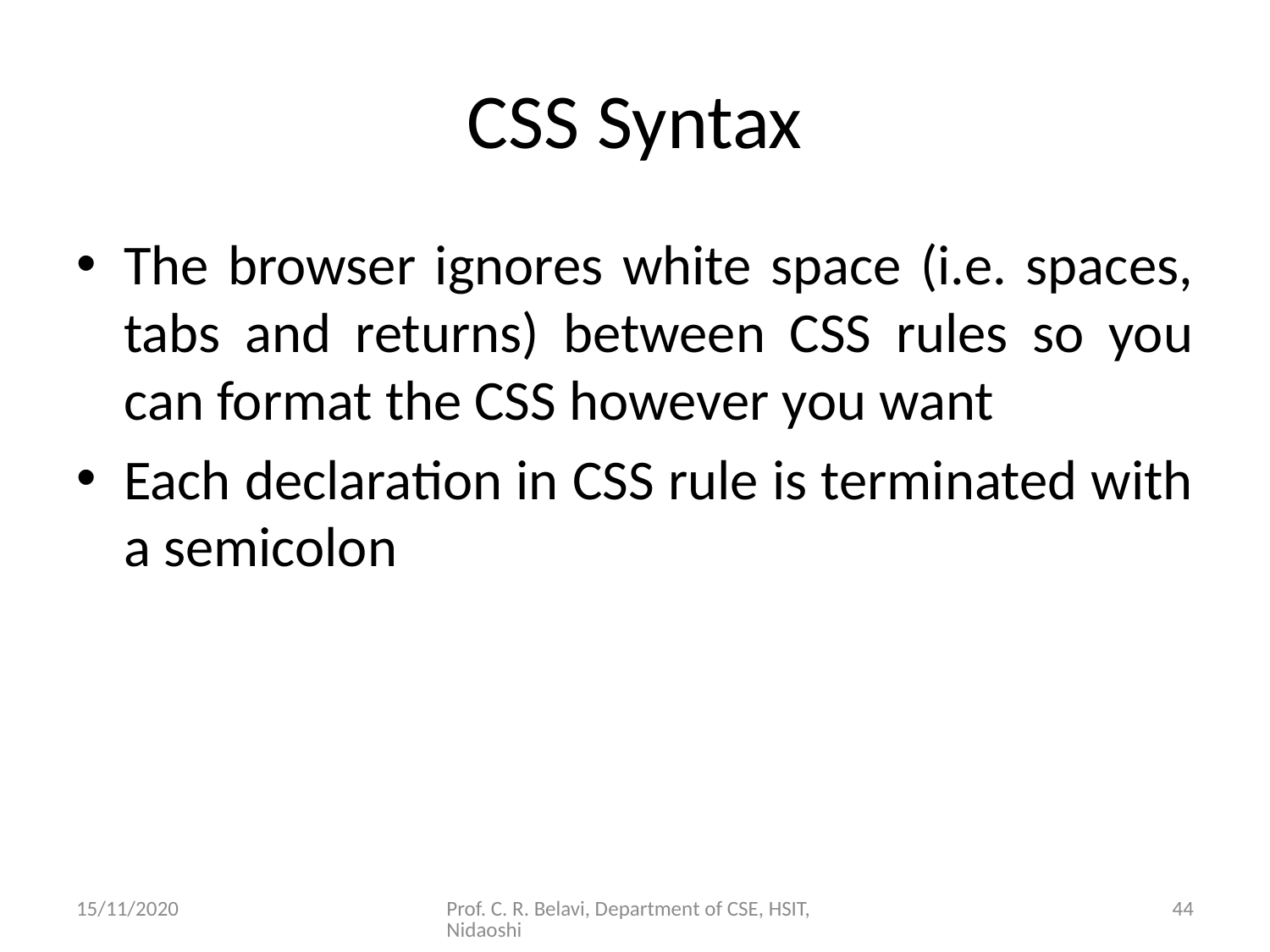

# CSS Syntax
The browser ignores white space (i.e. spaces, tabs and returns) between CSS rules so you can format the CSS however you want
Each declaration in CSS rule is terminated with a semicolon

15/11/2020
Prof. C. R. Belavi, Department of CSE, HSIT, Nidaoshi
44